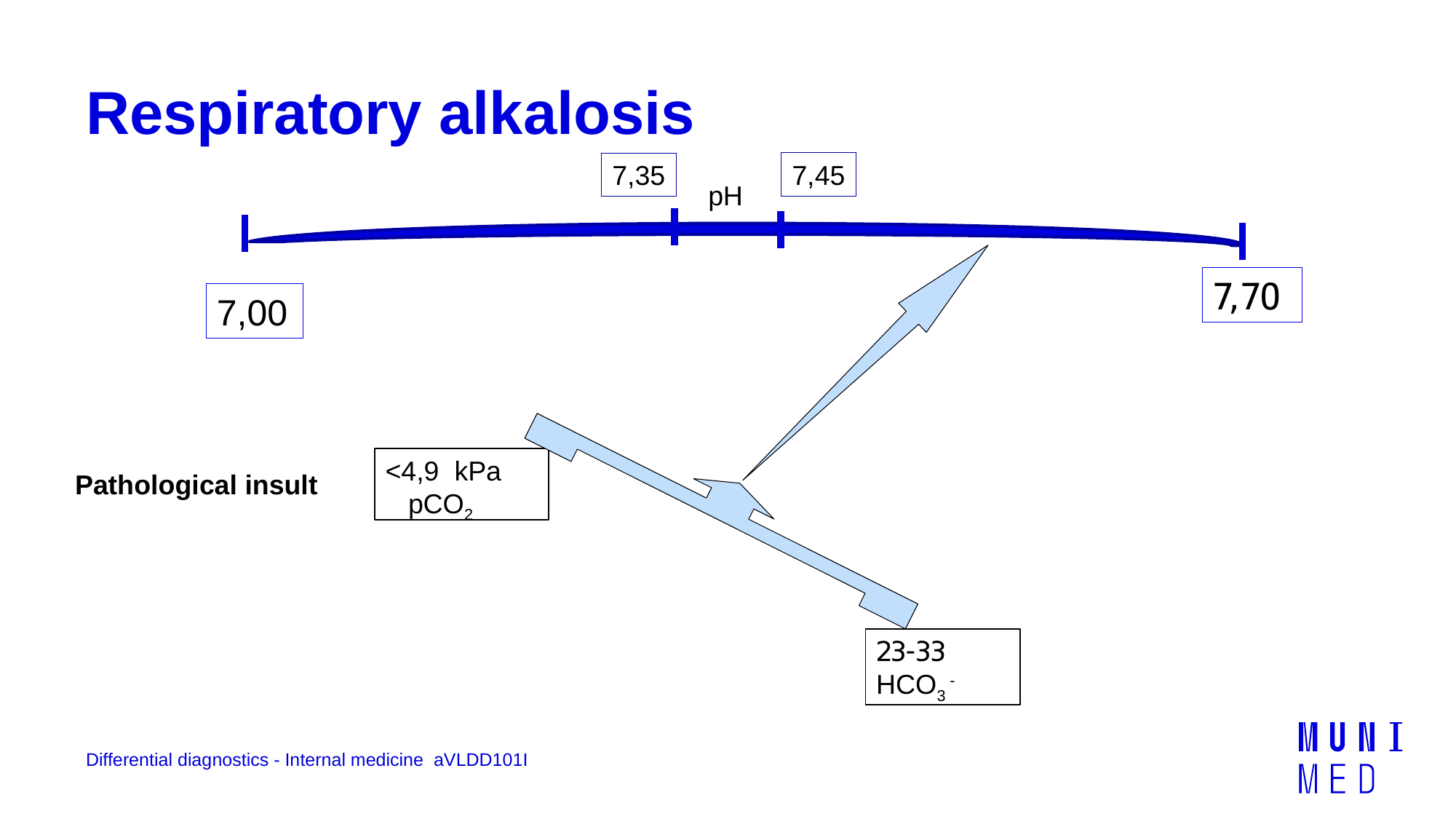

# Respiratory alkalosis
7,45
7,35
pH

7,70
7,00

<4,9  kPa
   pCO2
Pathological insult
23-33
HCO3 -

Differential diagnostics - Internal medicine  aVLDD101I